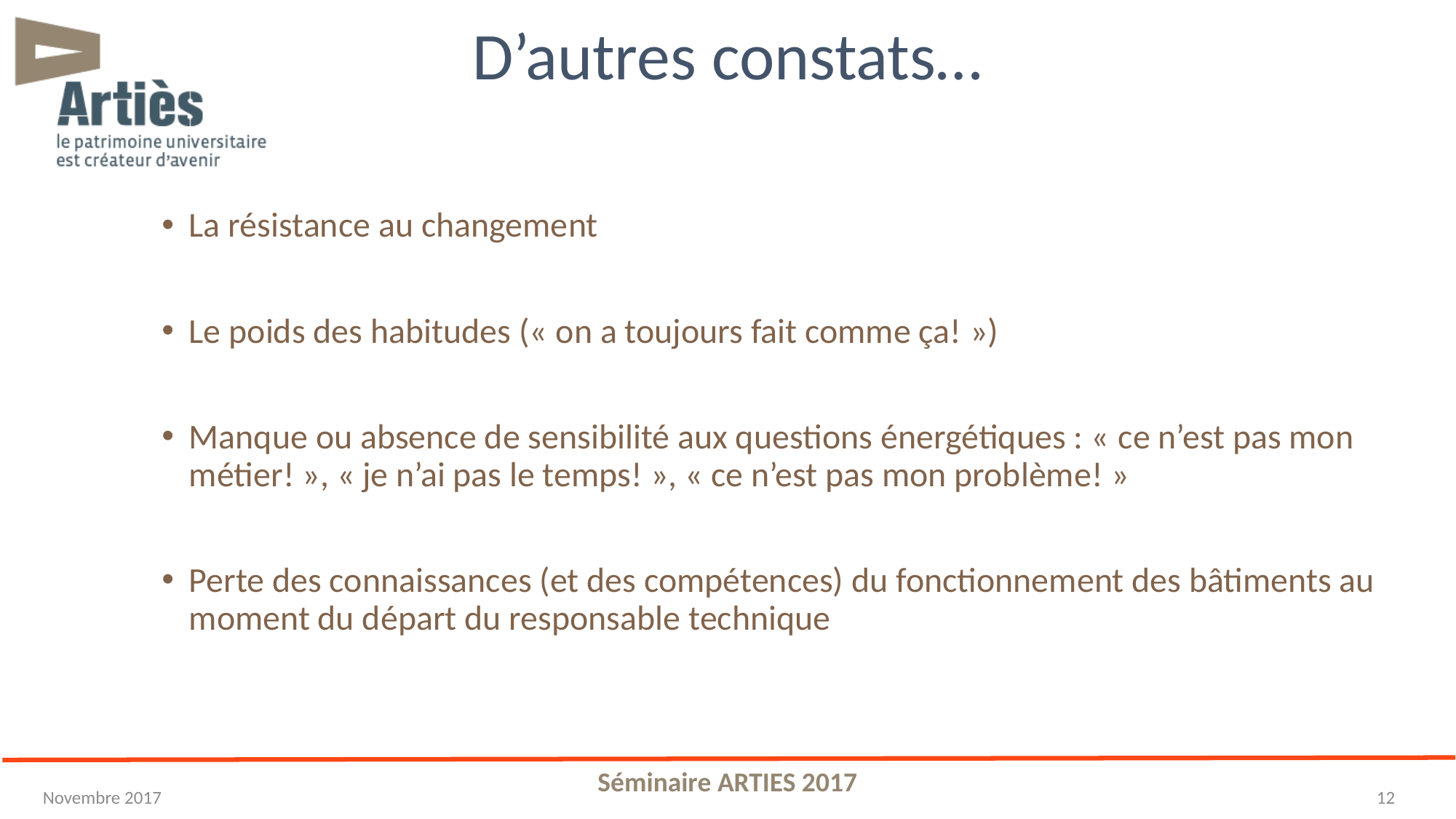

# D’autres constats…

La résistance au changement

Le poids des habitudes (« on a toujours fait comme ça! »)

Manque ou absence de sensibilité aux questions énergétiques : « ce n’est pas mon métier! », « je n’ai pas le temps! », « ce n’est pas mon problème! »

Perte des connaissances (et des compétences) du fonctionnement des bâtiments au moment du départ du responsable technique

Séminaire ARTIES 2017
12
Novembre 2017